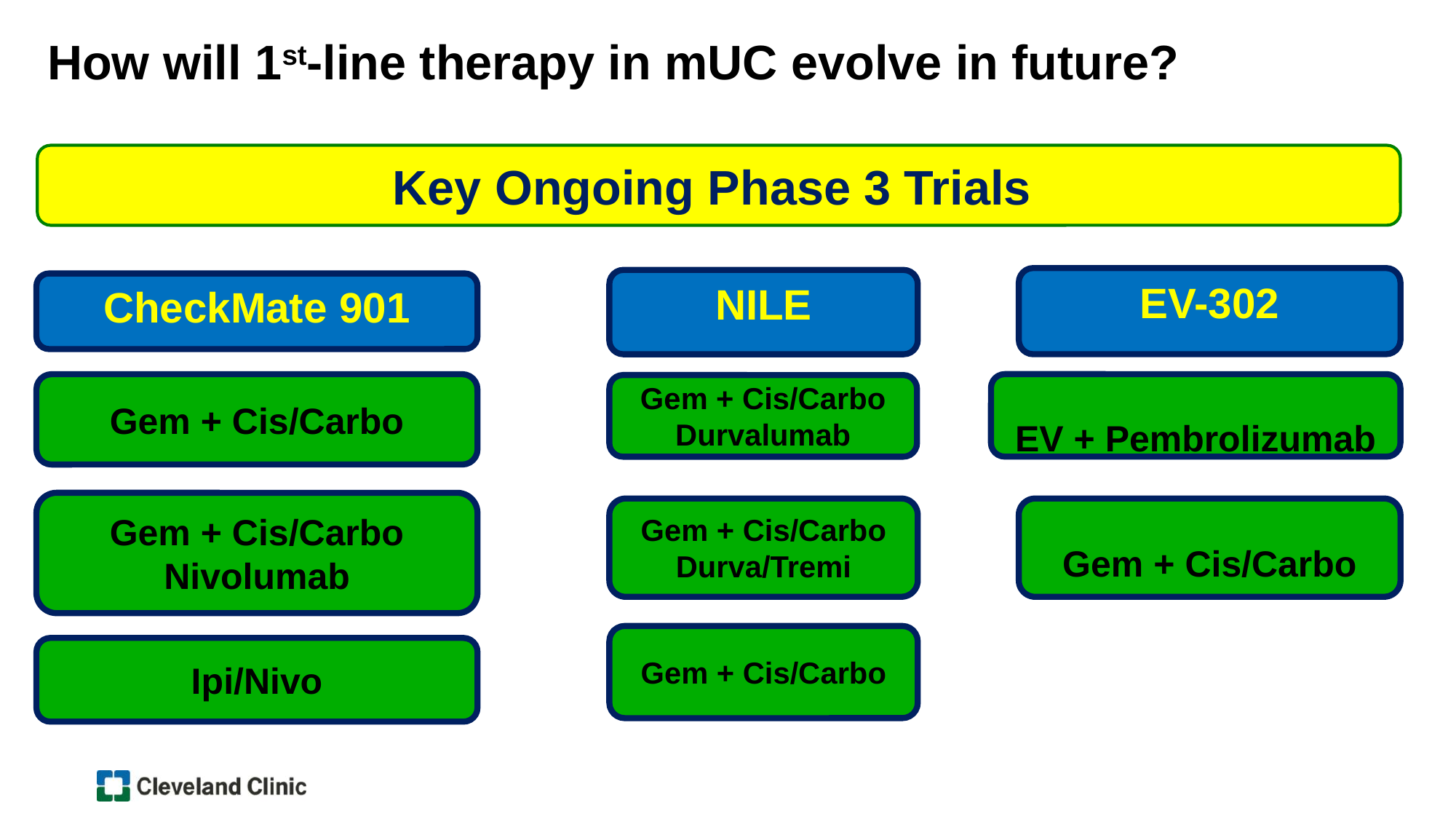

How will 1st-line therapy in mUC evolve in future?
Key Ongoing Phase 3 Trials
EV-302

EV + Pembrolizumab

Gem + Cis/Carbo
NILE

Gem + Cis/Carbo
Durvalumab
Gem + Cis/Carbo
Durva/Tremi
Gem + Cis/Carbo
CheckMate 901

Gem + Cis/Carbo
Gem + Cis/Carbo
Nivolumab
Ipi/Nivo